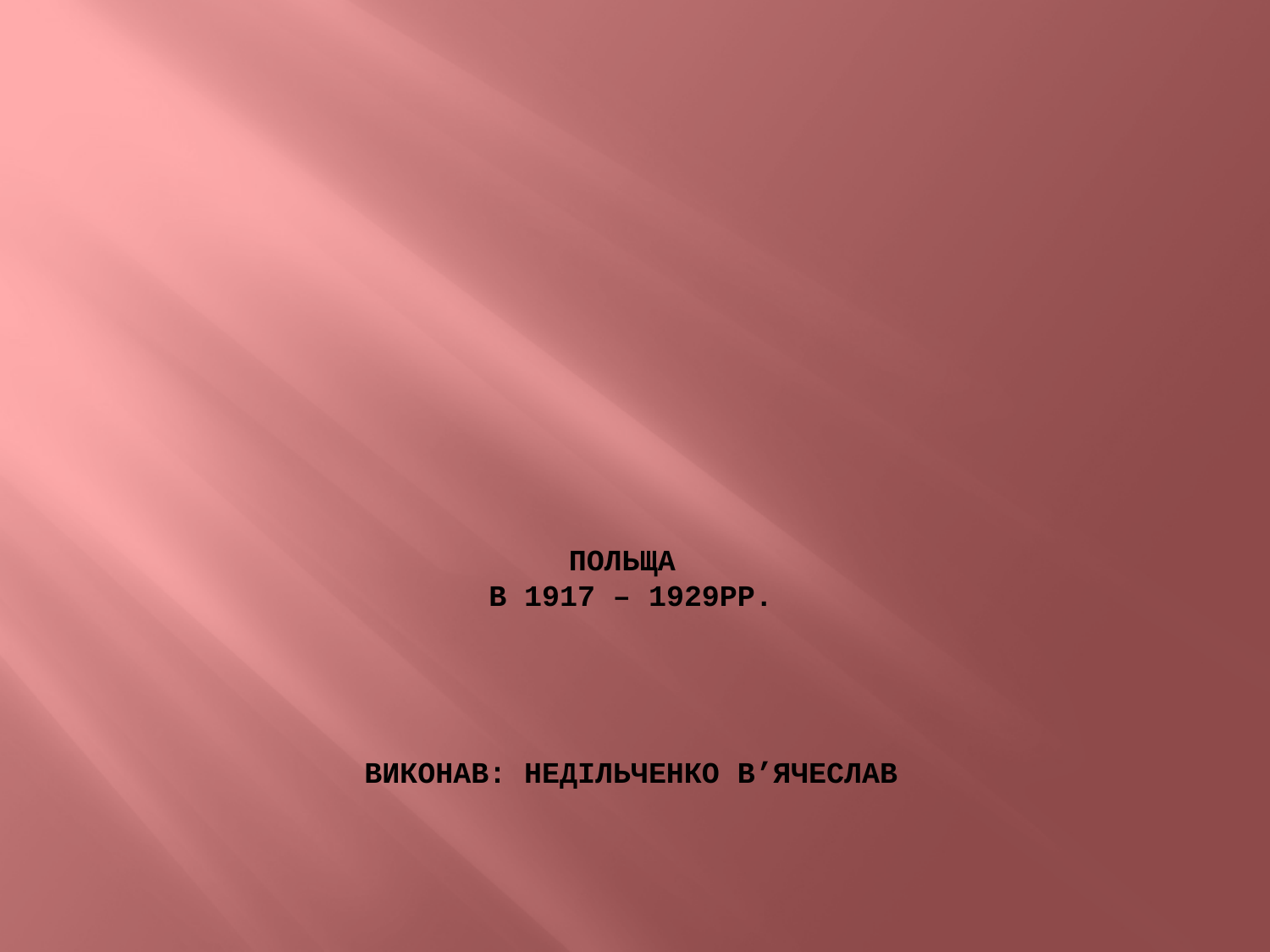

# Польща в 1917 – 1929рр. Виконав: Недільченко В’ячеслав